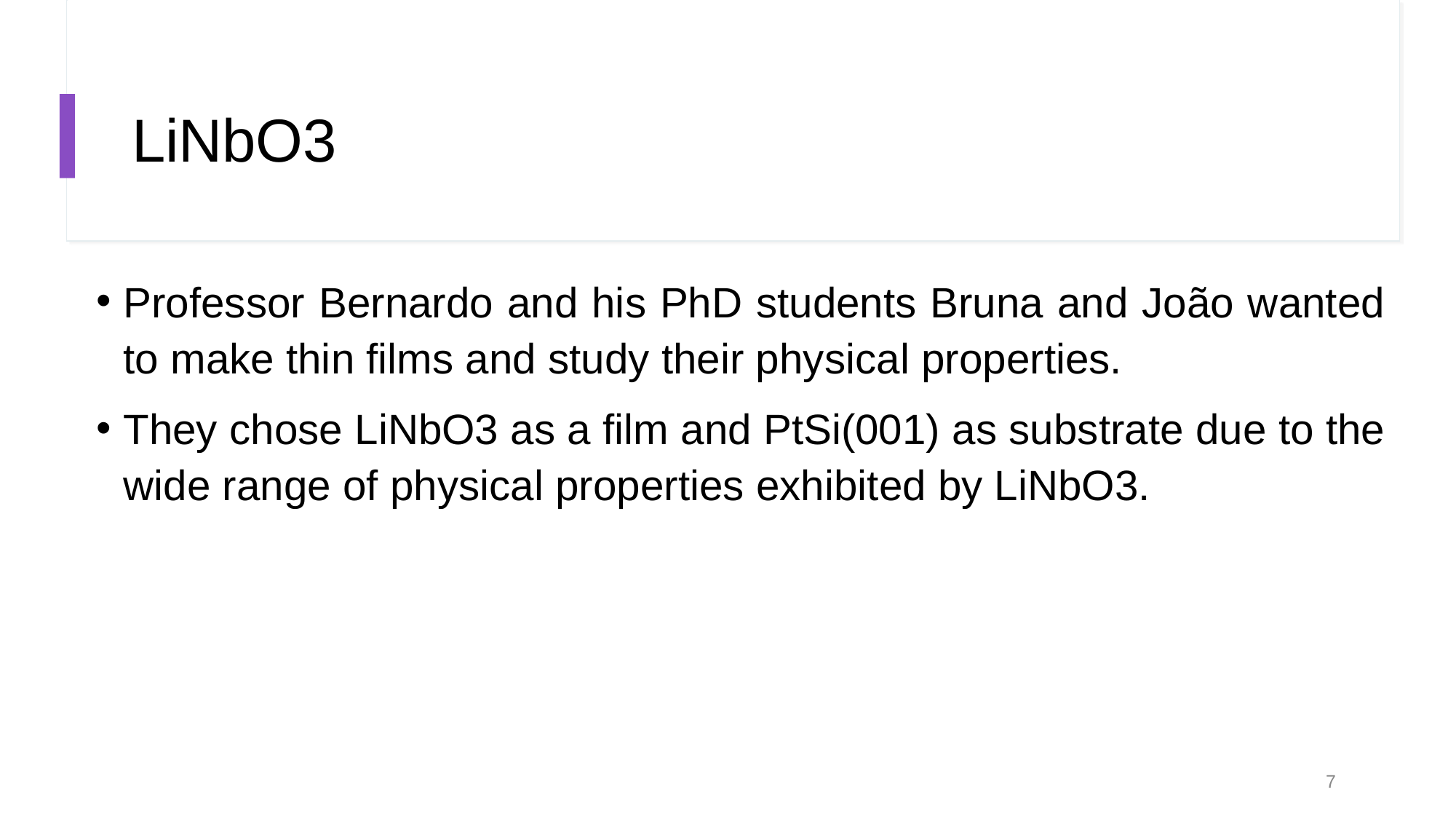

# LiNbO3
Professor Bernardo and his PhD students Bruna and João wanted to make thin films and study their physical properties.
They chose LiNbO3 as a film and PtSi(001) as substrate due to the wide range of physical properties exhibited by LiNbO3.
7